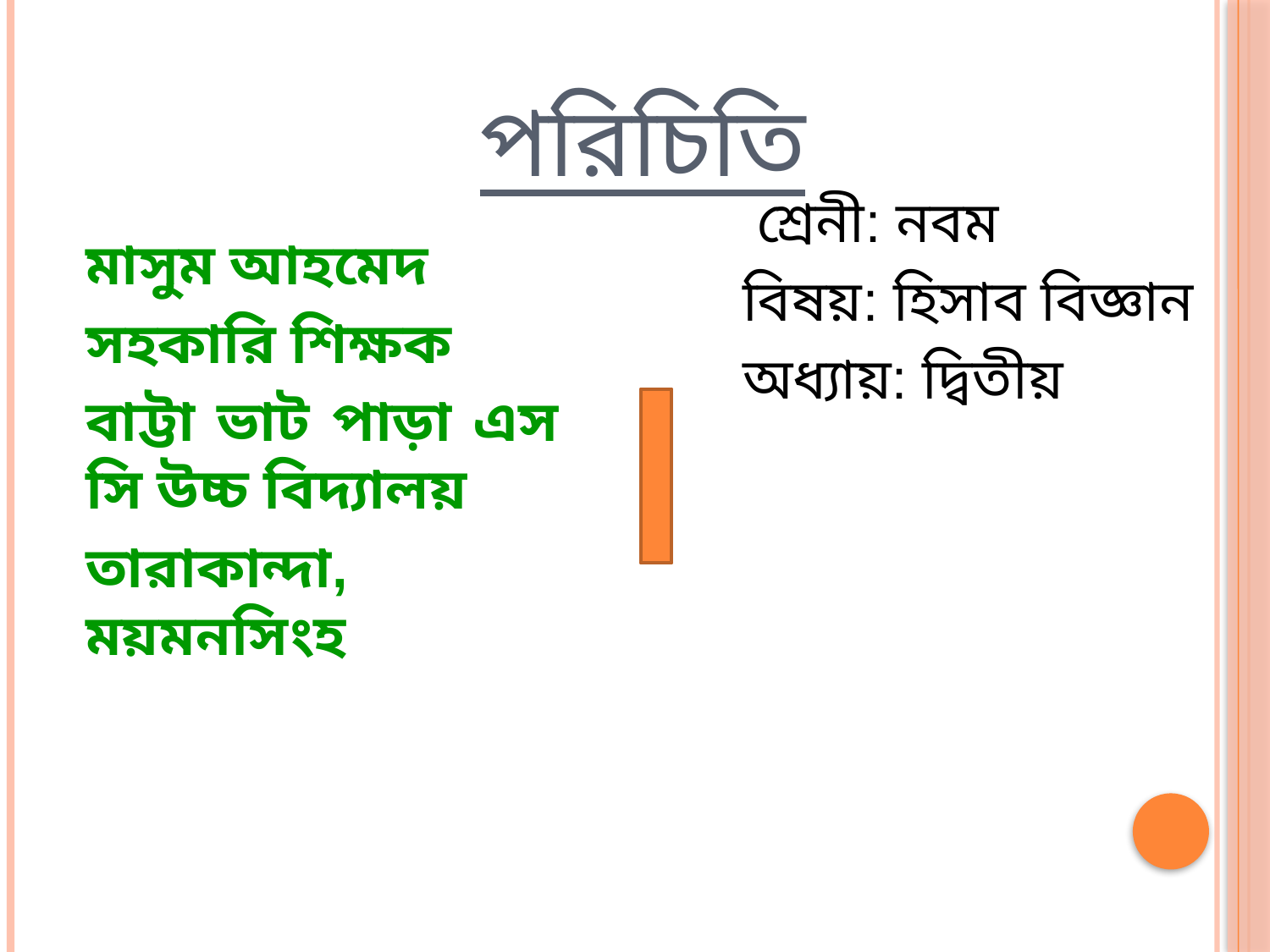

# পরিচিতি

 শ্রেনী: নবম
বিষয়: হিসাব বিজ্ঞান
অধ্যায়: দ্বিতীয়

মাসুম আহমেদ
সহকারি শিক্ষক
বাট্টা ভাট পাড়া এস সি উচ্চ বিদ্যালয়
তারাকান্দা, ময়মনসিংহ